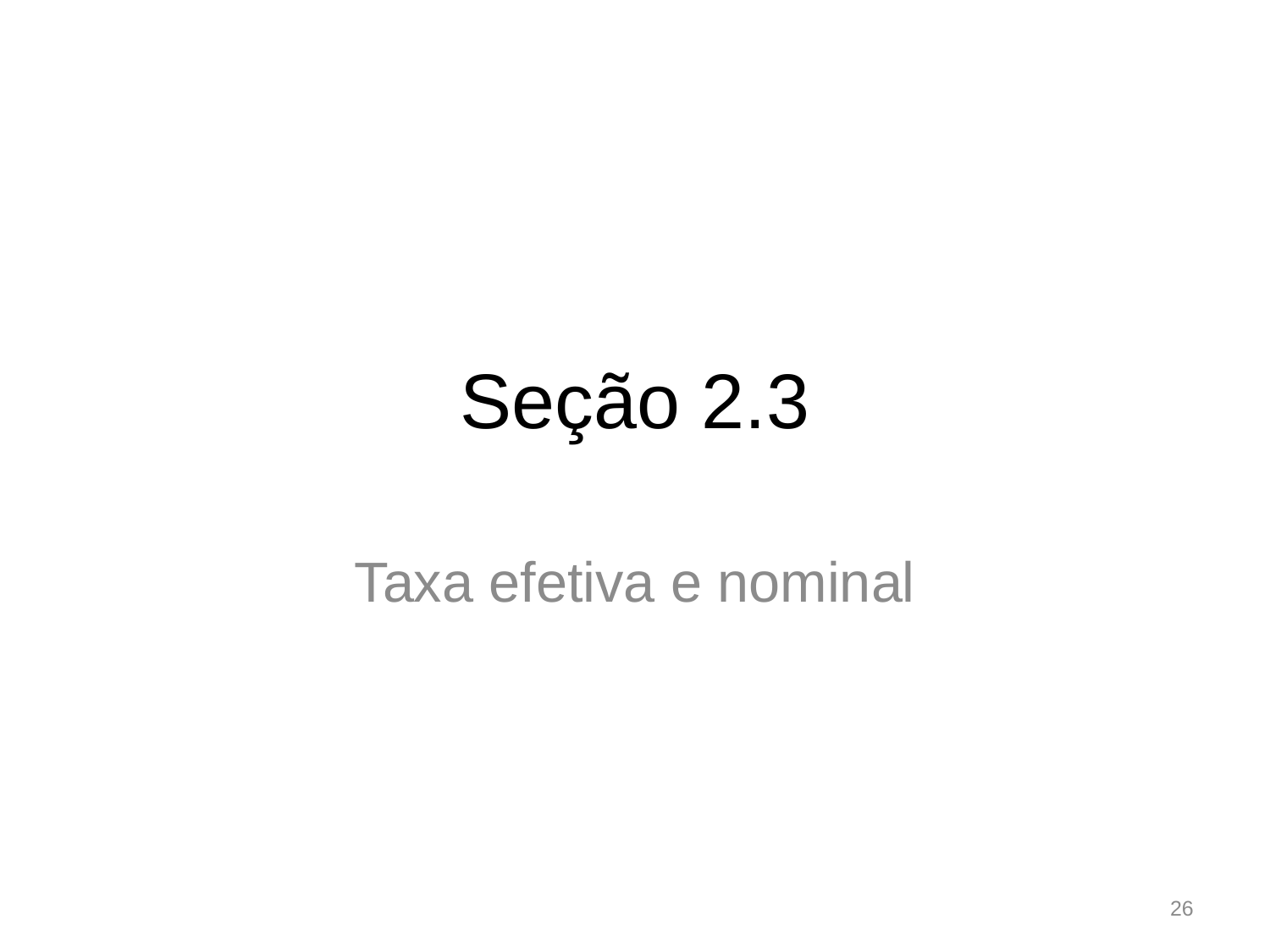

# Seção 2.3
Taxa efetiva e nominal
26